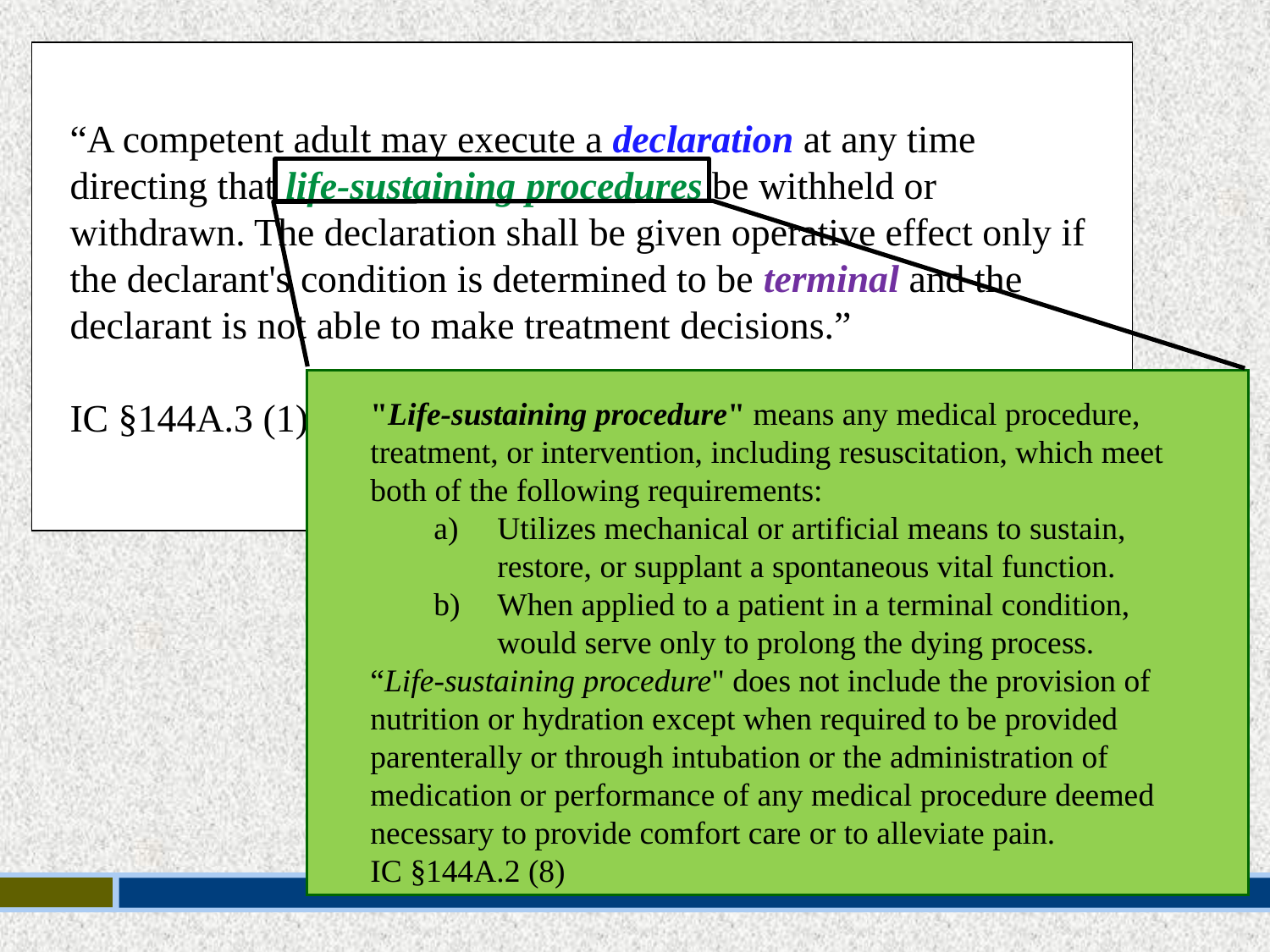

“A competent adult may execute a declaration at any time directing that life-sustaining procedures be withheld or withdrawn. The declaration shall be given operative effect only if the declarant's condition is determined to be terminal and the declarant is not able to make treatment decisions.”

IC §144A.3 (1)

"Life-sustaining procedure" means any medical procedure, treatment, or intervention, including resuscitation, which meet both of the following requirements:
Utilizes mechanical or artificial means to sustain, restore, or supplant a spontaneous vital function.
When applied to a patient in a terminal condition, would serve only to prolong the dying process.
“Life-sustaining procedure" does not include the provision of nutrition or hydration except when required to be provided parenterally or through intubation or the administration of medication or performance of any medical procedure deemed necessary to provide comfort care or to alleviate pain.
IC §144A.2 (8)